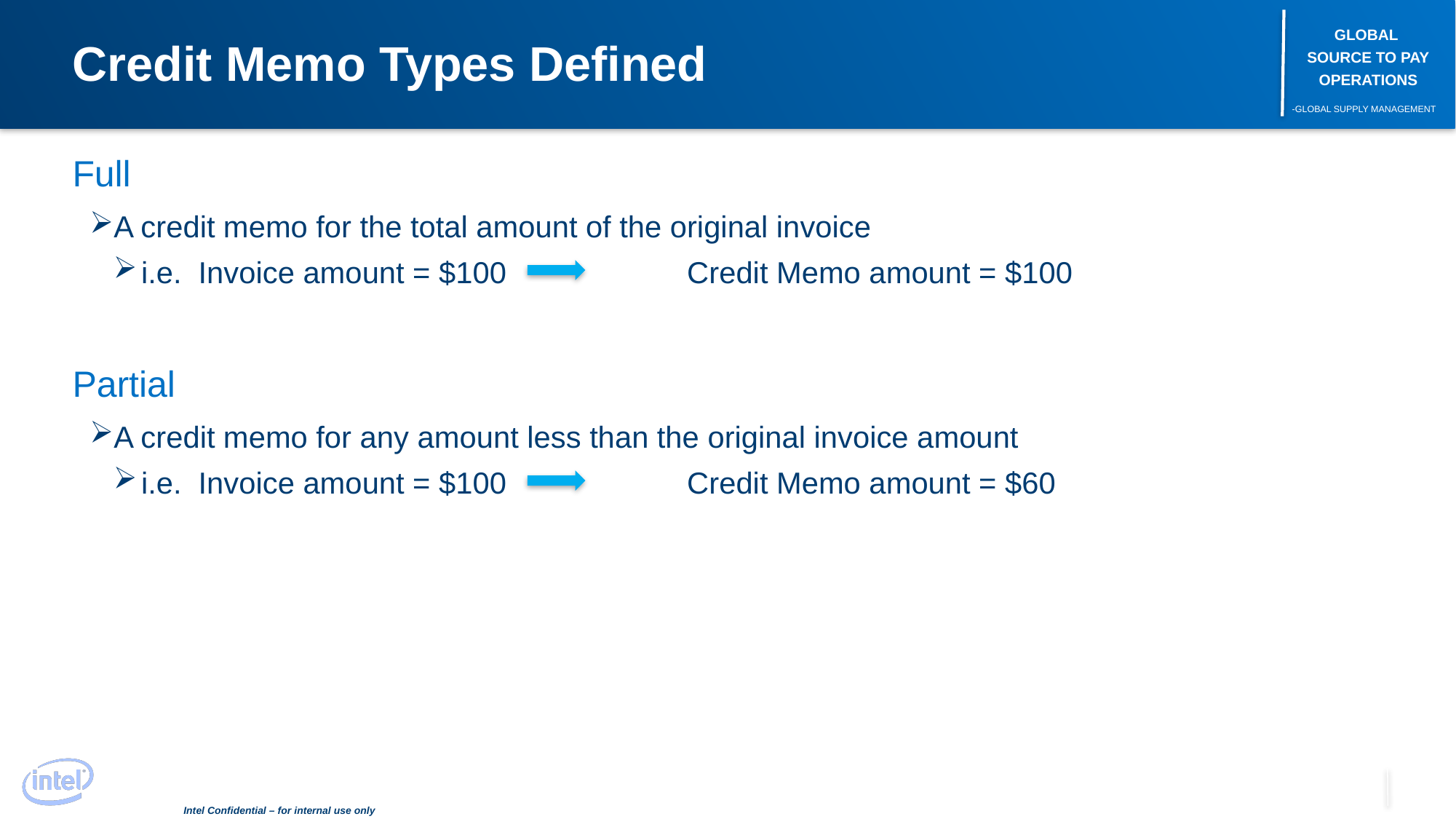

# Credit Memo Types Defined
Full
A credit memo for the total amount of the original invoice
i.e.  Invoice amount = $100  		Credit Memo amount = $100

Partial
A credit memo for any amount less than the original invoice amount
i.e.  Invoice amount = $100  		Credit Memo amount = $60